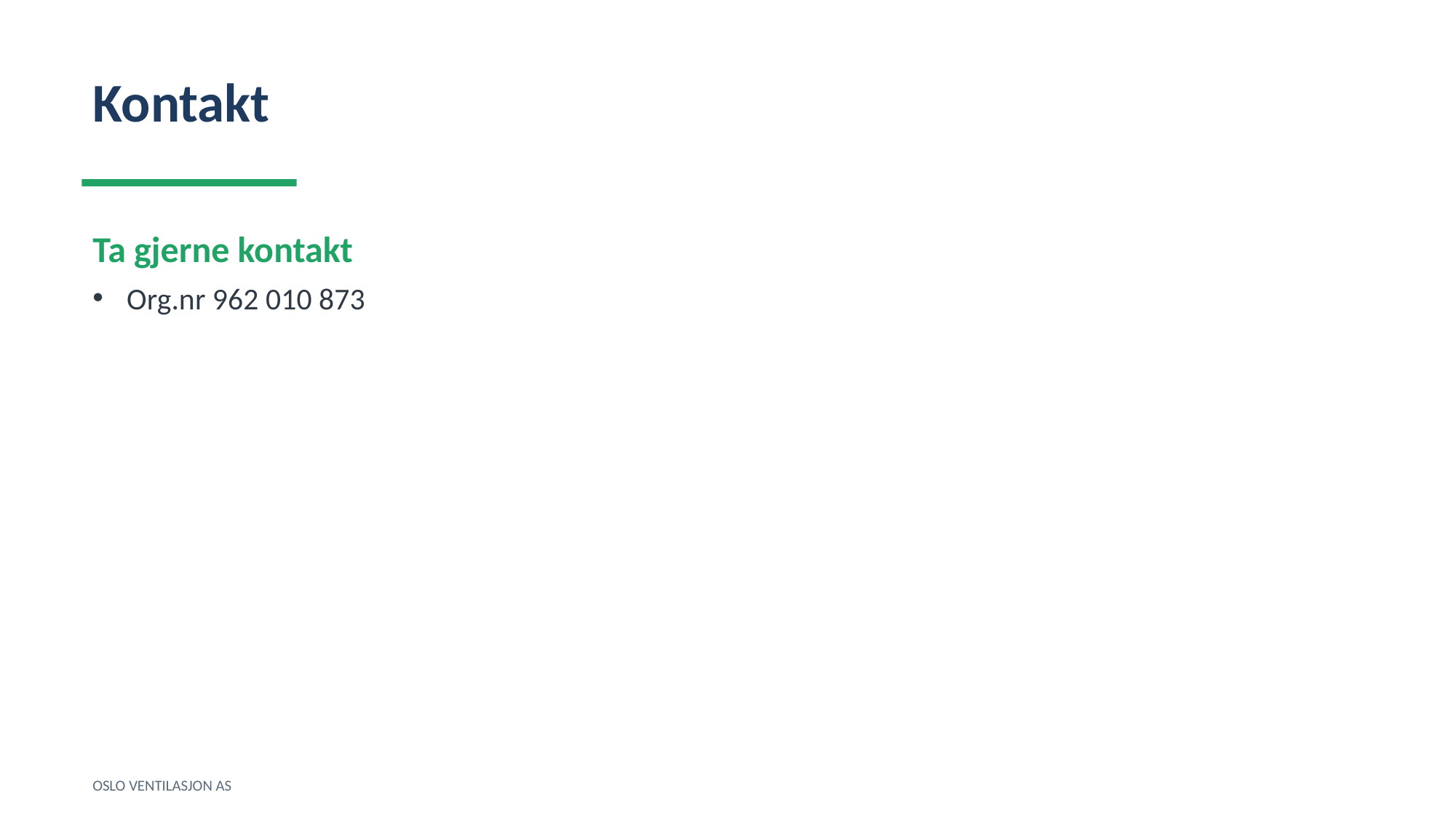

Kontakt

Ta gjerne kontakt
Org.nr 962 010 873
OSLO VENTILASJON AS